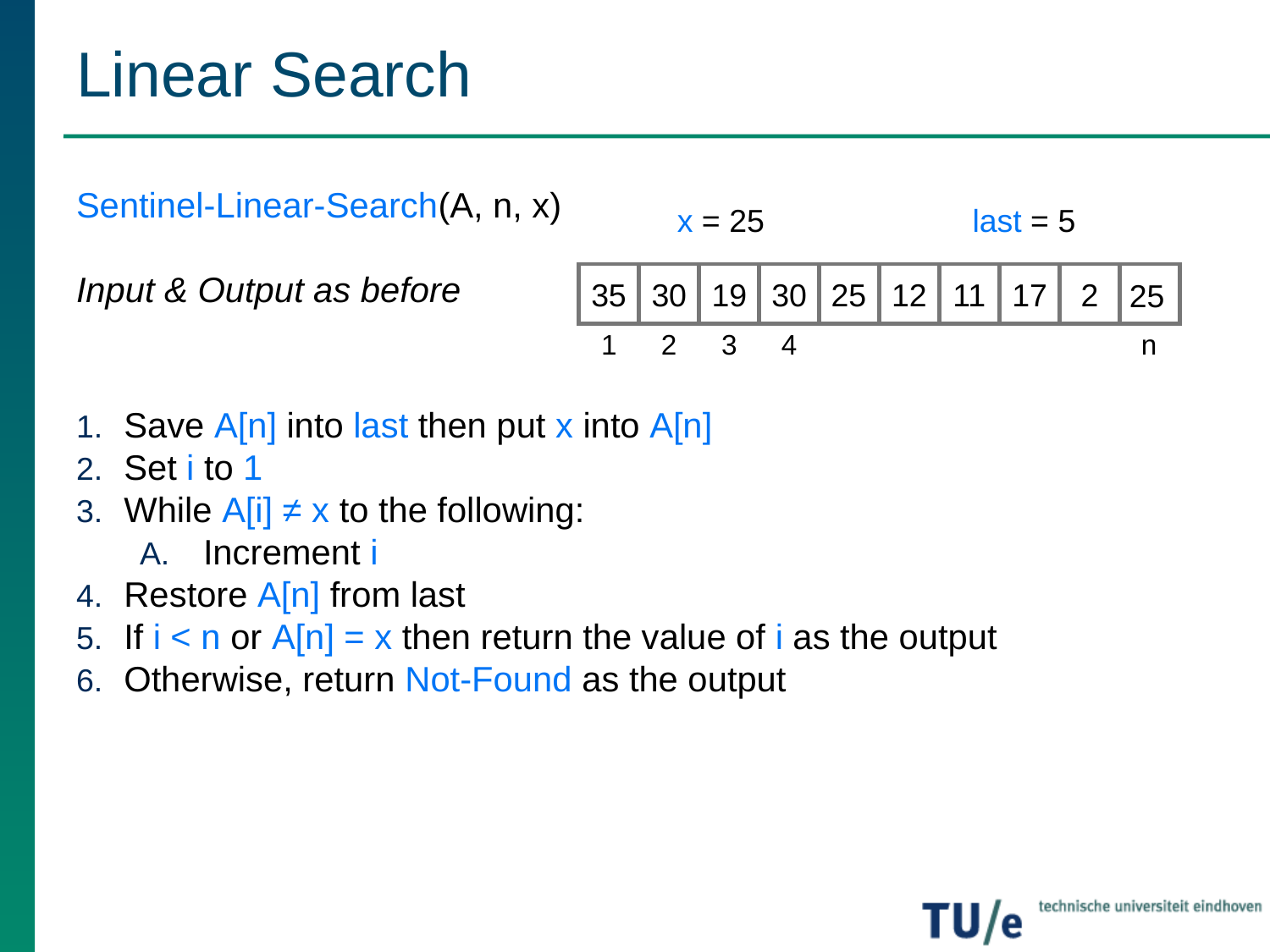

# Linear Search
Sentinel-Linear-Search(A, n, x)

Input & Output as before

Save A[n] into last then put x into A[n]
Set i to 1
While A[i] ≠ x to the following:
Increment i
Restore A[n] from last
If i < n or A[n] = x then return the value of i as the output
Otherwise, return Not-Found as the output

x = 25
last = 5
35
30
19
30
8
12
11
17
2
5
1
2
3
4
n
25

25